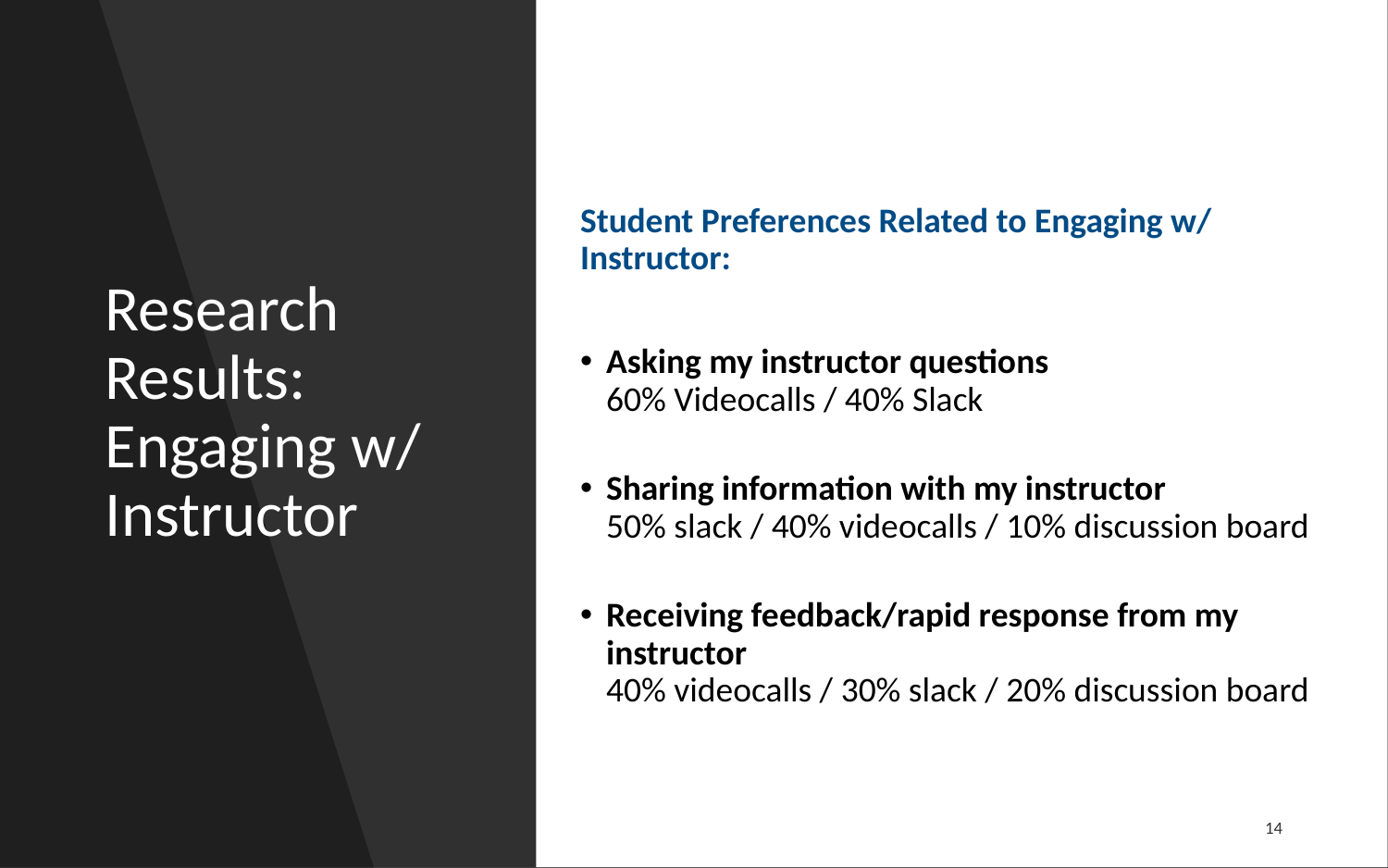

# Research Results: Engaging w/ Instructor

Student Preferences Related to Engaging w/ Instructor:

Asking my instructor questions
60% Videocalls / 40% Slack
Sharing information with my instructor
50% slack / 40% videocalls / 10% discussion board
Receiving feedback/rapid response from my instructor
40% videocalls / 30% slack / 20% discussion board
14